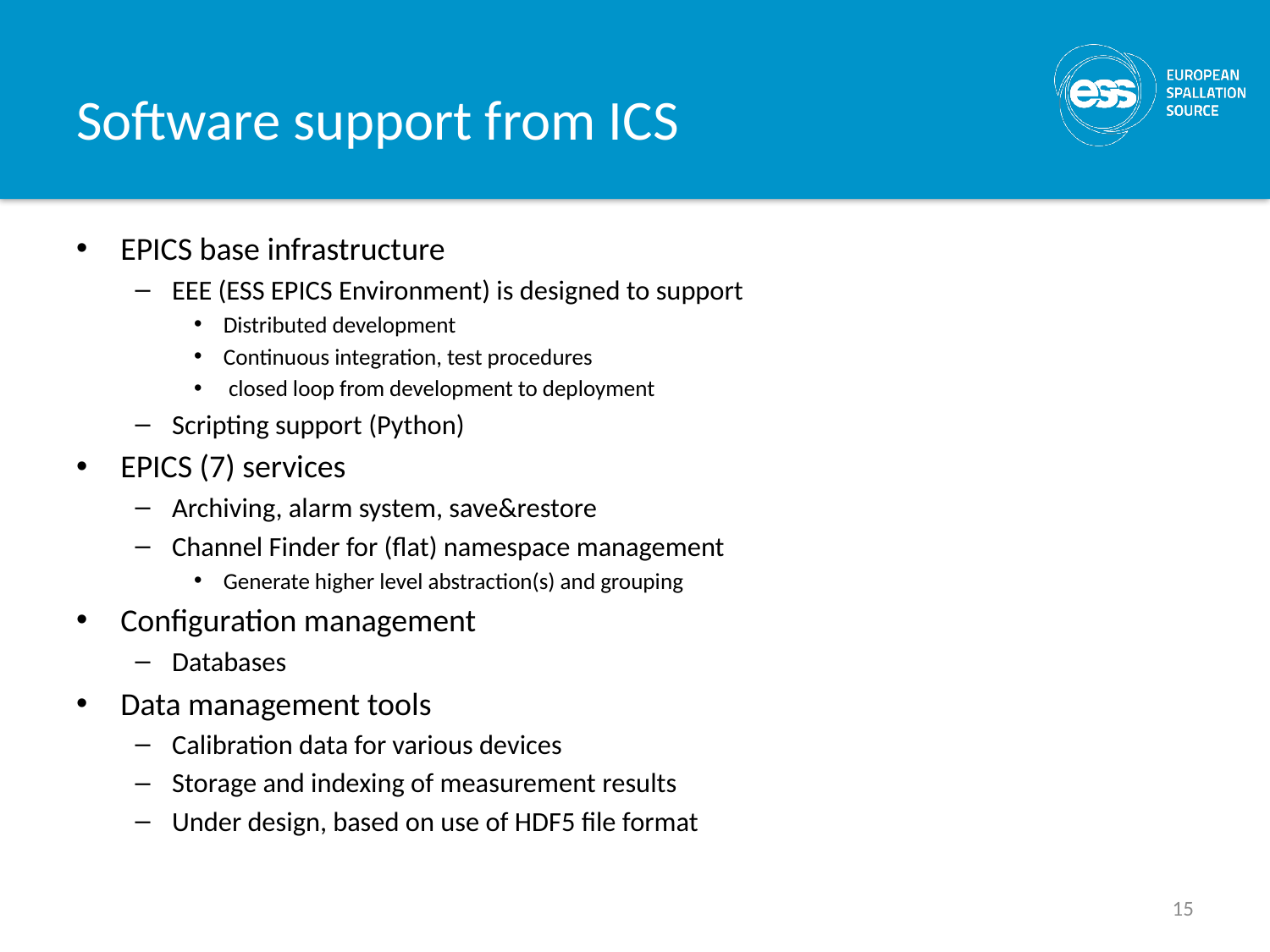

# Software support from ICS
EPICS base infrastructure
EEE (ESS EPICS Environment) is designed to support
Distributed development
Continuous integration, test procedures
 closed loop from development to deployment
Scripting support (Python)
EPICS (7) services
Archiving, alarm system, save&restore
Channel Finder for (flat) namespace management
Generate higher level abstraction(s) and grouping
Configuration management
Databases
Data management tools
Calibration data for various devices
Storage and indexing of measurement results
Under design, based on use of HDF5 file format

15